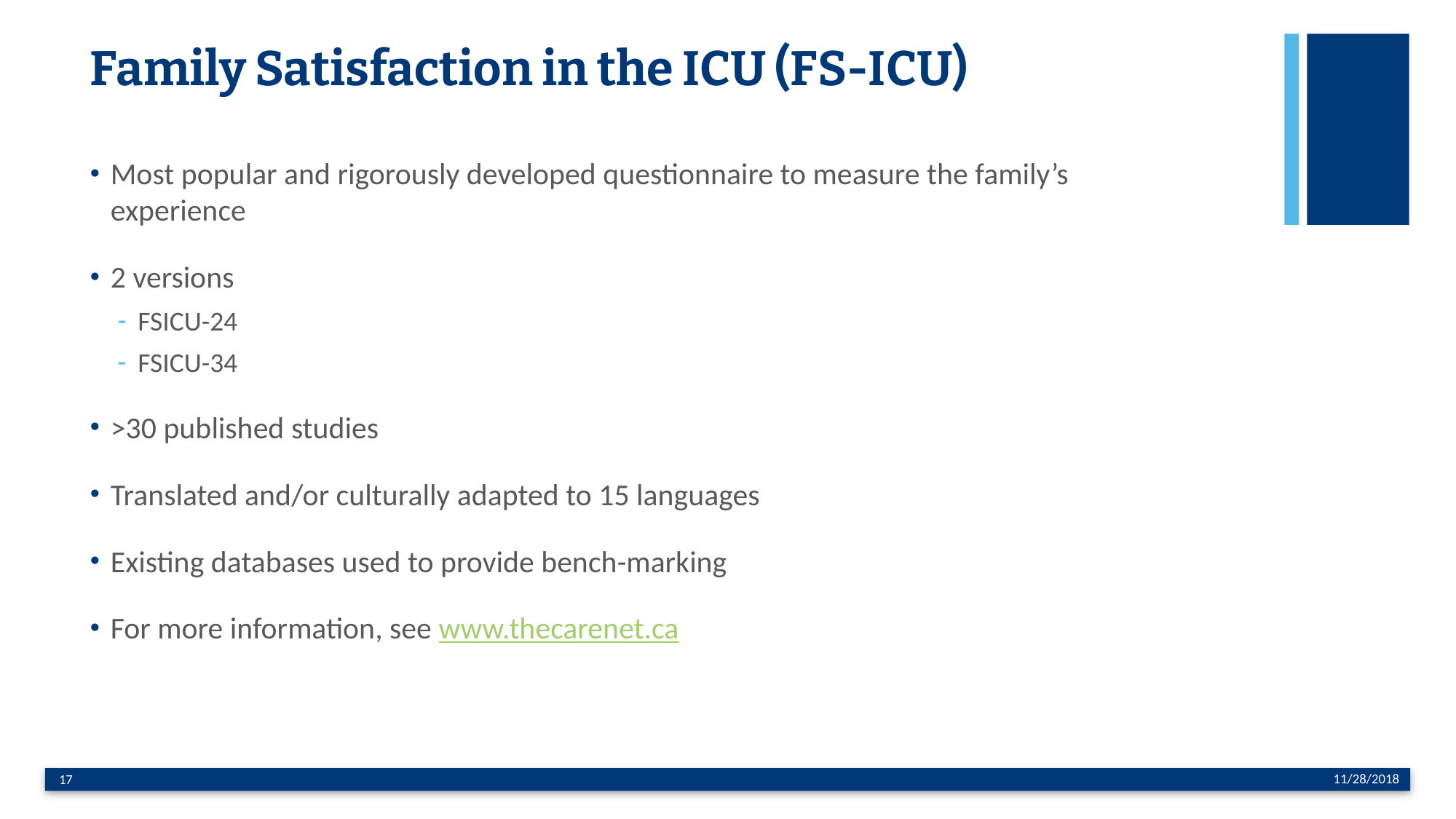

# Family Satisfaction in the ICU (FS-ICU)
Most popular and rigorously developed questionnaire to measure the family’s experience
2 versions
FSICU-24
FSICU-34
>30 published studies
Translated and/or culturally adapted to 15 languages
Existing databases used to provide bench-marking
For more information, see www.thecarenet.ca

11/28/2018
17